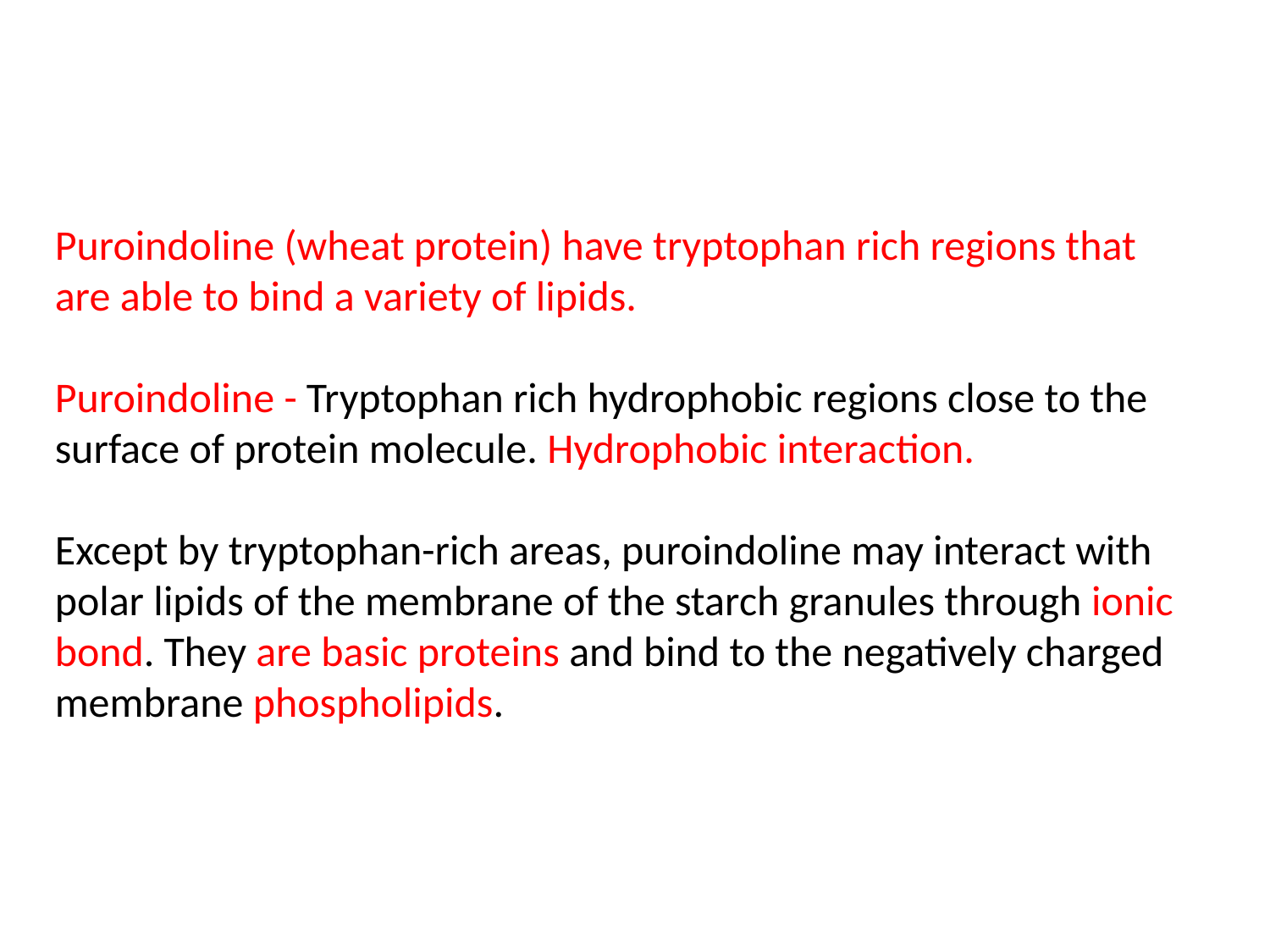

Puroindoline (wheat protein) have tryptophan rich regions that are able to bind a variety of lipids.

Puroindoline - Tryptophan rich hydrophobic regions close to the surface of protein molecule. Hydrophobic interaction.

Except by tryptophan-rich areas, puroindoline may interact with polar lipids of the membrane of the starch granules through ionic bond. They are basic proteins and bind to the negatively charged membrane phospholipids.